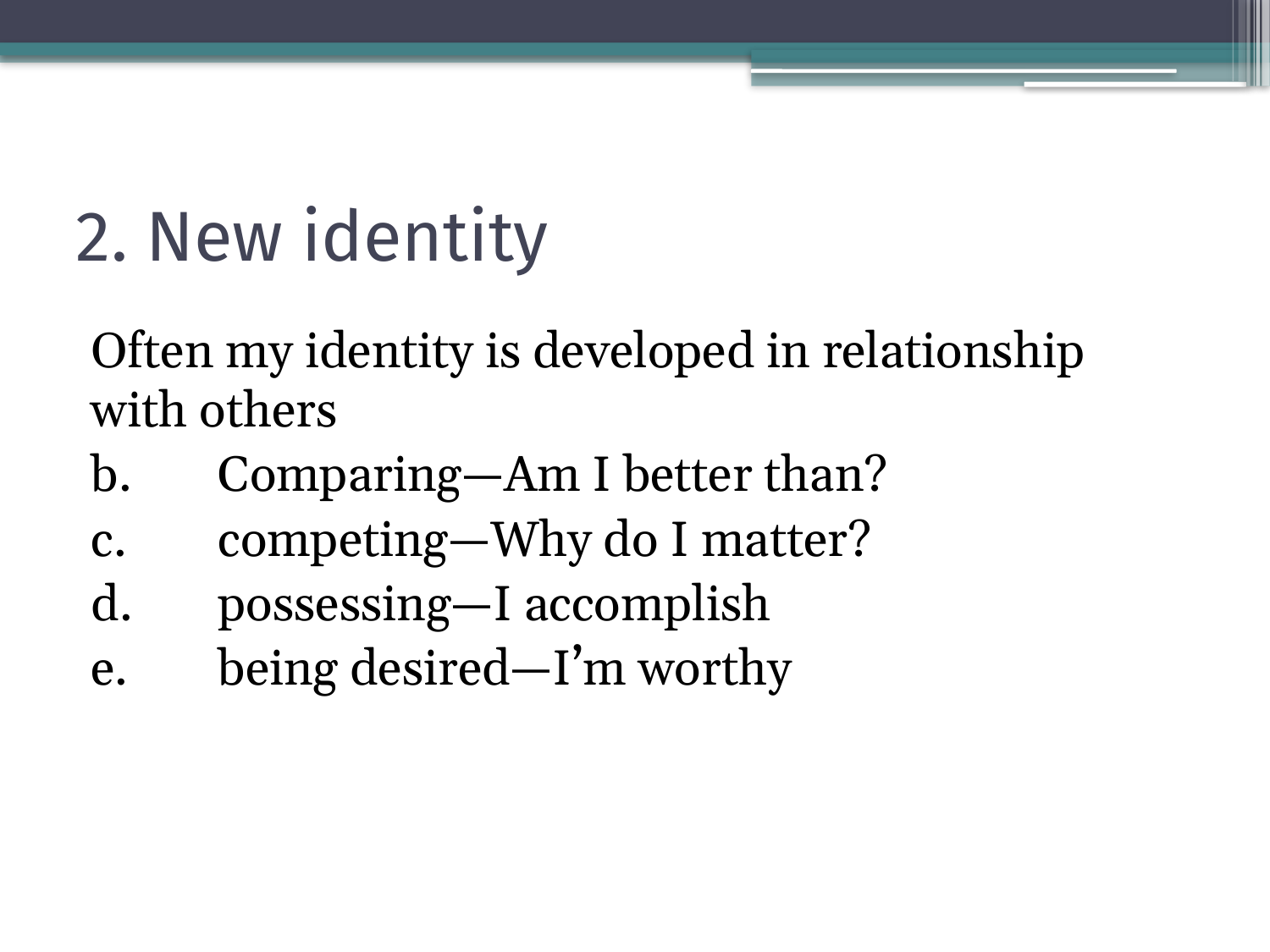

# 2. New identity
Often my identity is developed in relationship with others
b.	Comparing—Am I better than?
c.	competing—Why do I matter?
d.	possessing—I accomplish
e.	being desired—I’m worthy